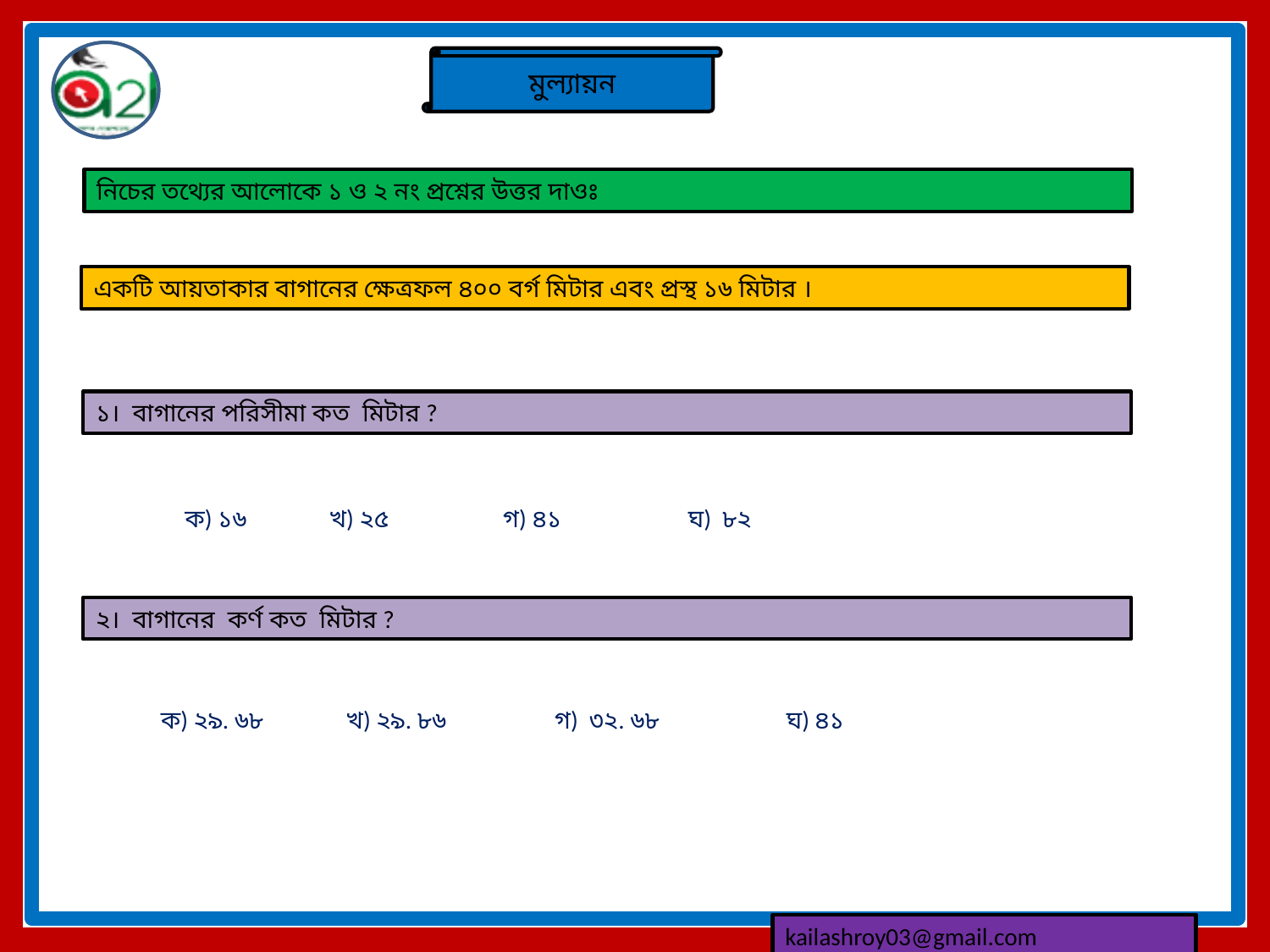

মুল্যায়ন
নিচের তথ্যের আলোকে ১ ও ২ নং প্রশ্নের উত্তর দাওঃ
একটি আয়তাকার বাগানের ক্ষেত্রফল ৪০০ বর্গ মিটার এবং প্রস্থ ১৬ মিটার ।
১।  বাগানের পরিসীমা কত  মিটার ?
ক) ১৬             খ) ২৫                  গ) ৪১                    ঘ)  ৮২
২।  বাগানের  কর্ণ কত  মিটার ?
ক) ২৯. ৬৮             খ) ২৯. ৮৬                 গ)  ৩২. ৬৮                    ঘ) ৪১